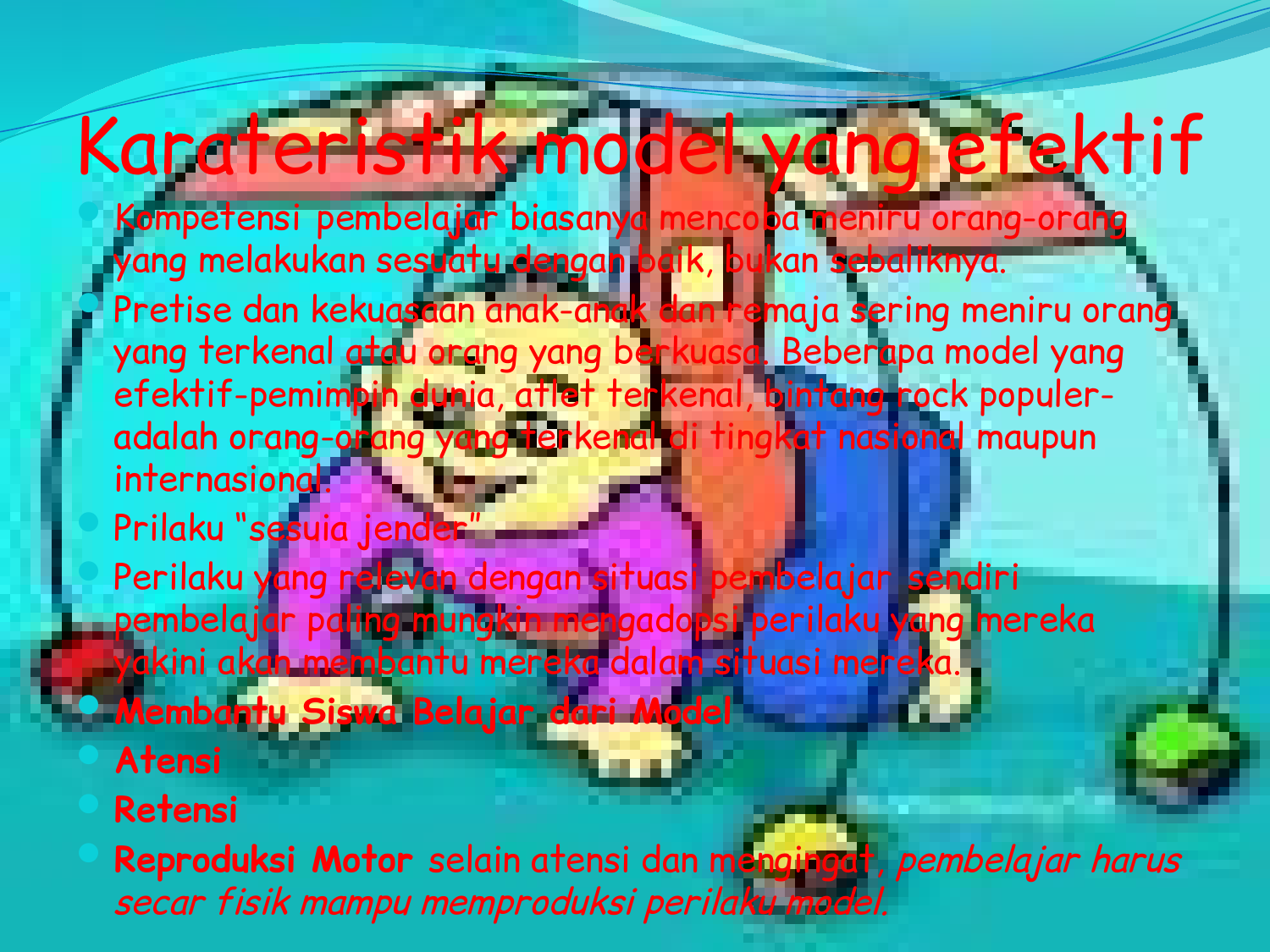

# Karateristik model yang efektif
Kompetensi pembelajar biasanya mencoba meniru orang-orang yang melakukan sesuatu dengan baik, bukan sebaliknya.
Pretise dan kekuasaan anak-anak dan remaja sering meniru orang yang terkenal atau orang yang berkuasa. Beberapa model yang efektif-pemimpin dunia, atlet terkenal, bintang rock populer-adalah orang-orang yang terkenal di tingkat nasional maupun internasional.
Prilaku “sesuia jender”
Perilaku yang relevan dengan situasi pembelajar sendiri pembelajar paling mungkin mengadopsi perilaku yang mereka yakini akan membantu mereka dalam situasi mereka.
Membantu Siswa Belajar dari Model
Atensi
Retensi
Reproduksi Motor selain atensi dan mengingat, pembelajar harus secar fisik mampu memproduksi perilaku model.